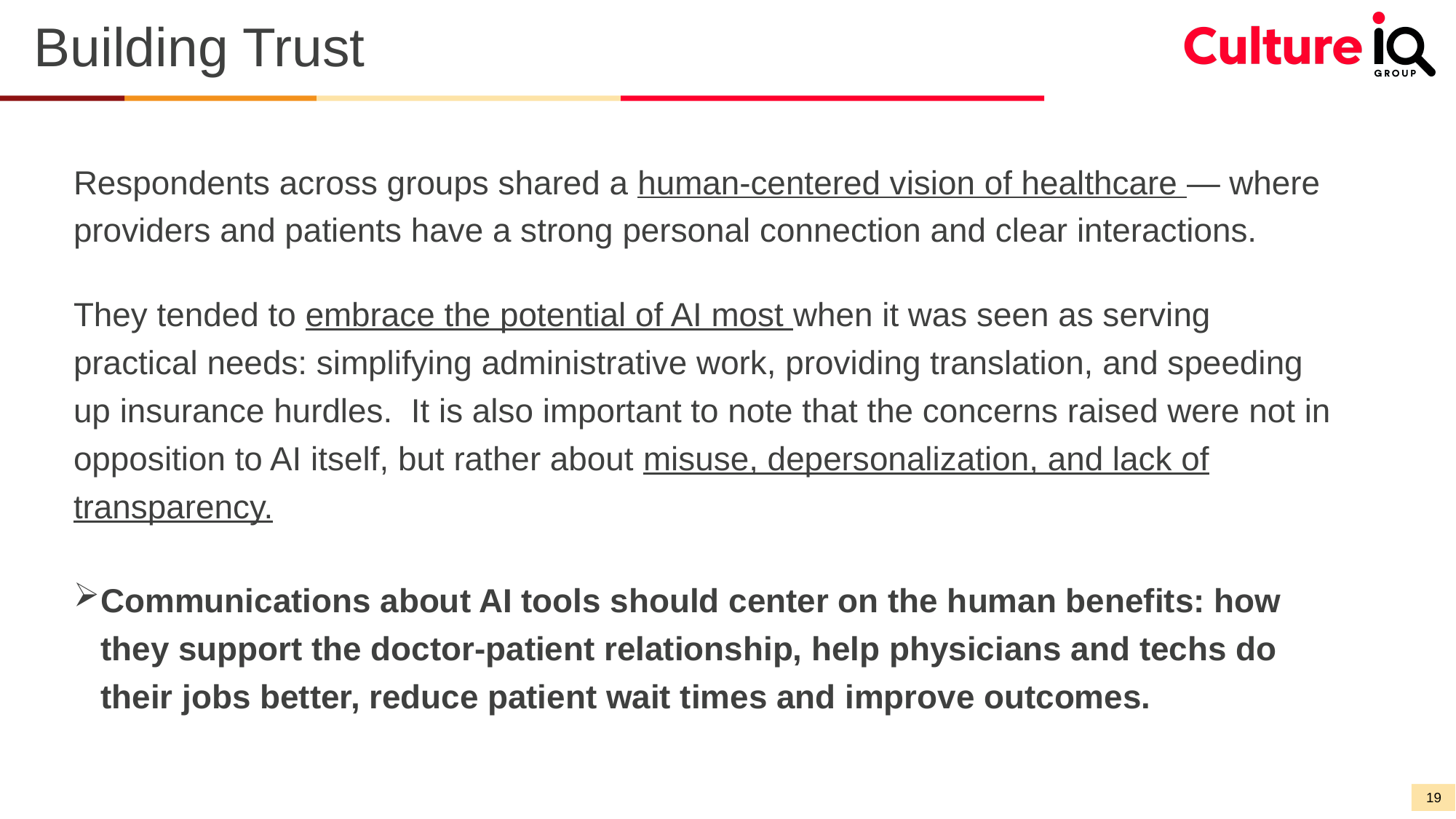

Building Trust
Respondents across groups shared a human-centered vision of healthcare — where providers and patients have a strong personal connection and clear interactions.
They tended to embrace the potential of AI most when it was seen as serving practical needs: simplifying administrative work, providing translation, and speeding up insurance hurdles.  It is also important to note that the concerns raised were not in opposition to AI itself, but rather about misuse, depersonalization, and lack of transparency.
Communications about AI tools should center on the human benefits: how they support the doctor-patient relationship, help physicians and techs do their jobs better, reduce patient wait times and improve outcomes.
19